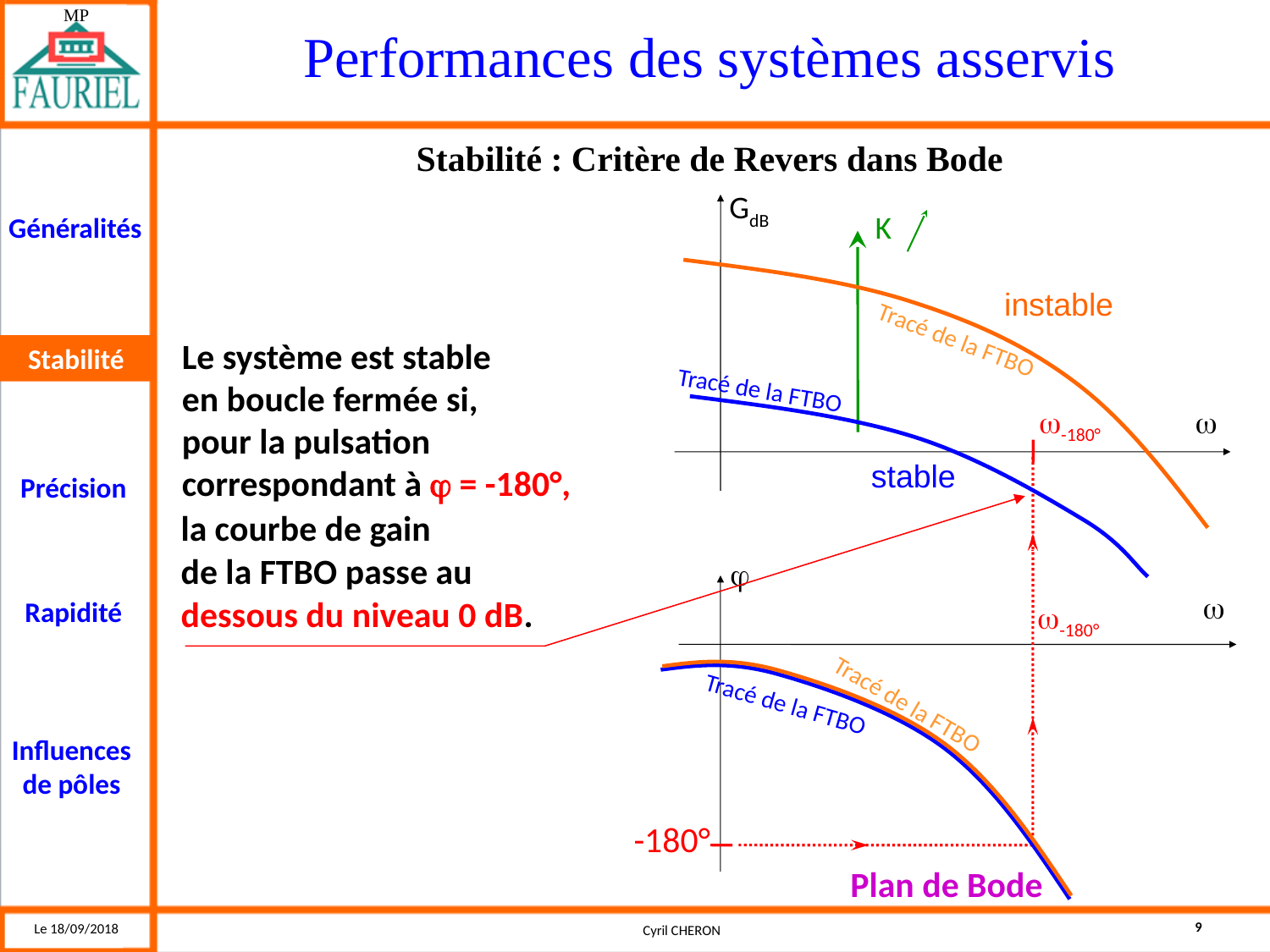

Stabilité : Critère de Revers dans Bode

GdB

ω

ϕ
ω

K

instable

Le système est stable
en boucle fermée si,
pour la pulsation correspondant à ϕ = -180°,
Tracé de la FTBO
Tracé de la FTBO
Tracé de la FTBO
Tracé de la FTBO
Stabilité

ω-180°

ω-180°

stable

la courbe de gain
de la FTBO passe au
dessous du niveau 0 dB.
-180°

Plan de Bode